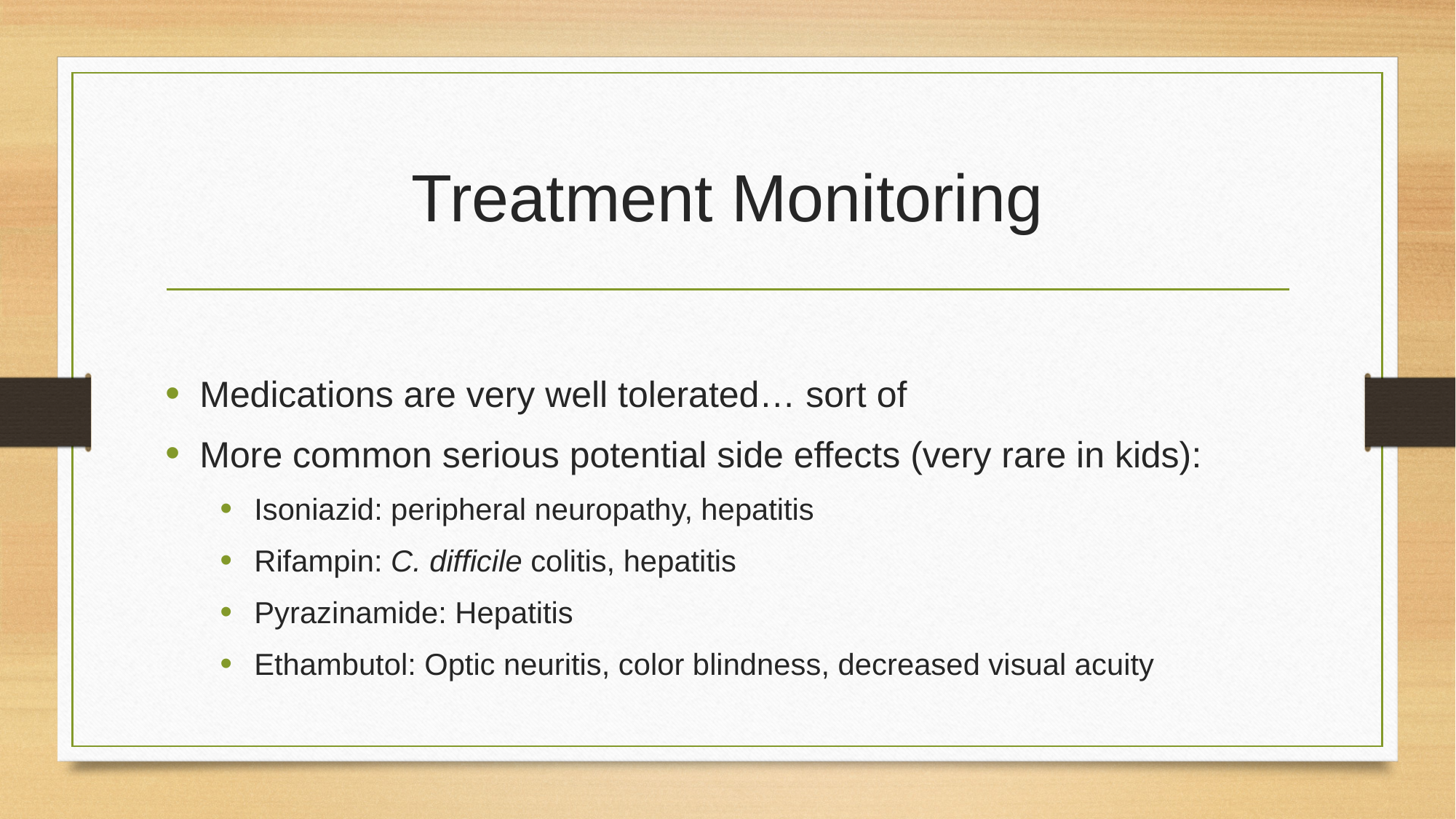

# Treatment Monitoring

Medications are very well tolerated… sort of
More common serious potential side effects (very rare in kids):
Isoniazid: peripheral neuropathy, hepatitis
Rifampin: C. difficile colitis, hepatitis
Pyrazinamide: Hepatitis
Ethambutol: Optic neuritis, color blindness, decreased visual acuity